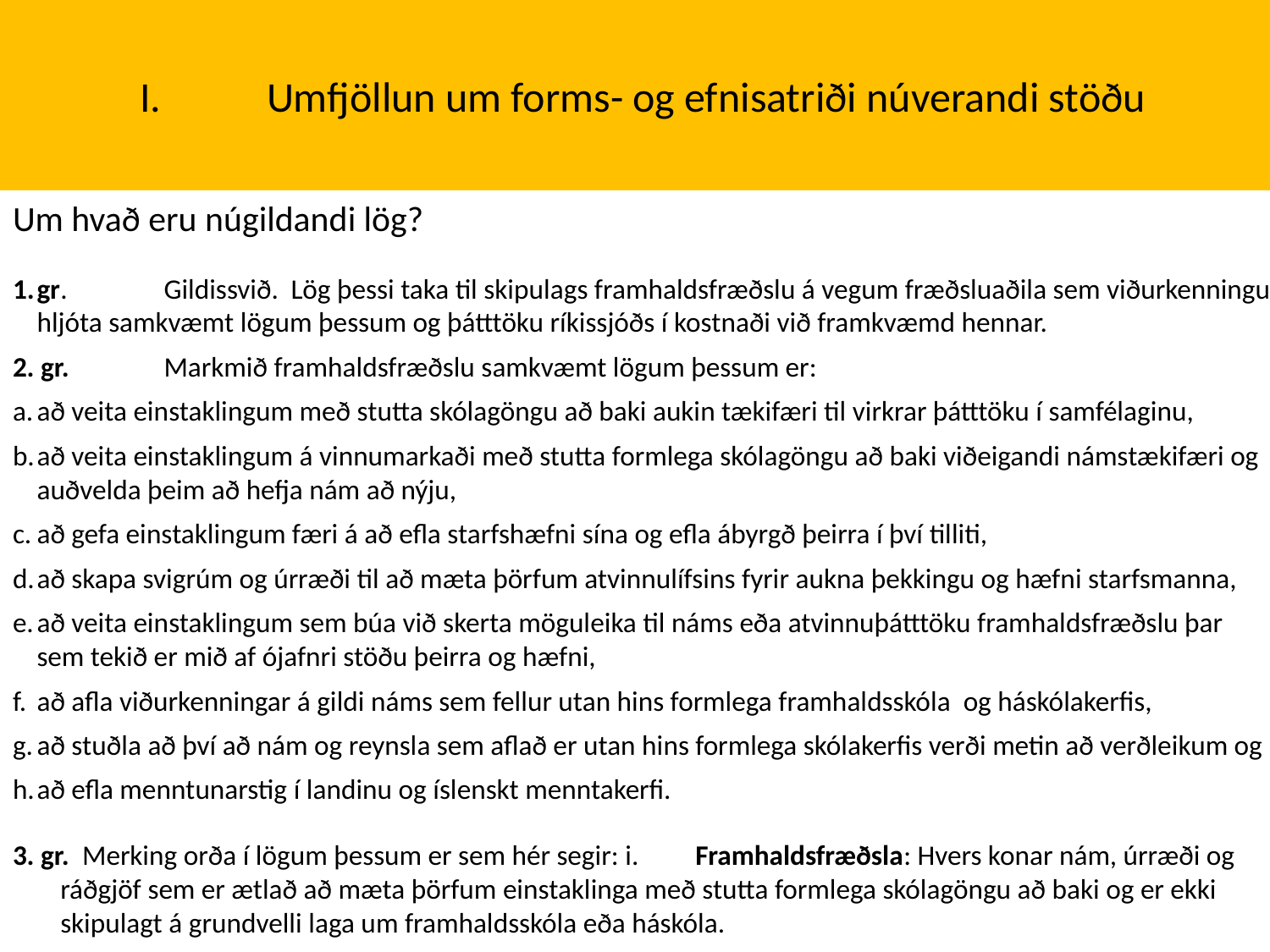

# I.	Umfjöllun um forms- og efnisatriði núverandi stöðu
Um hvað eru núgildandi lög?
gr.	Gildissvið.	Lög þessi taka til skipulags framhaldsfræðslu á vegum fræðsluaðila sem viðurkenningu hljóta samkvæmt lögum þessum og þátttöku ríkissjóðs í kostnaði við framkvæmd hennar.
2. gr.	Markmið framhaldsfræðslu samkvæmt lögum þessum er:
a.	að veita einstaklingum með stutta skólagöngu að baki aukin tækifæri til virkrar þátttöku í samfélaginu,
b.	að veita einstaklingum á vinnumarkaði með stutta formlega skólagöngu að baki viðeigandi námstækifæri og auðvelda þeim að hefja nám að nýju,
c.	að gefa einstaklingum færi á að efla starfshæfni sína og efla ábyrgð þeirra í því tilliti,
d.	að skapa svigrúm og úrræði til að mæta þörfum atvinnulífsins fyrir aukna þekkingu og hæfni starfsmanna,
e.	að veita einstaklingum sem búa við skerta möguleika til náms eða atvinnuþátttöku framhaldsfræðslu þar sem tekið er mið af ójafnri stöðu þeirra og hæfni,
f.	að afla viðurkenningar á gildi náms sem fellur utan hins formlega framhaldsskóla  og háskólakerfis,
g.	að stuðla að því að nám og reynsla sem aflað er utan hins formlega skólakerfis verði metin að verðleikum og
h.	að efla menntunarstig í landinu og íslenskt menntakerfi.
3. gr.  Merking orða í lögum þessum er sem hér segir: i.	Framhaldsfræðsla: Hvers konar nám, úrræði og ráðgjöf sem er ætlað að mæta þörfum einstaklinga með stutta formlega skólagöngu að baki og er ekki skipulagt á grundvelli laga um framhaldsskóla eða háskóla.

Jón Torfi Jónasson feb 2018          MMrn samráðsfundur um endurskoðun laga